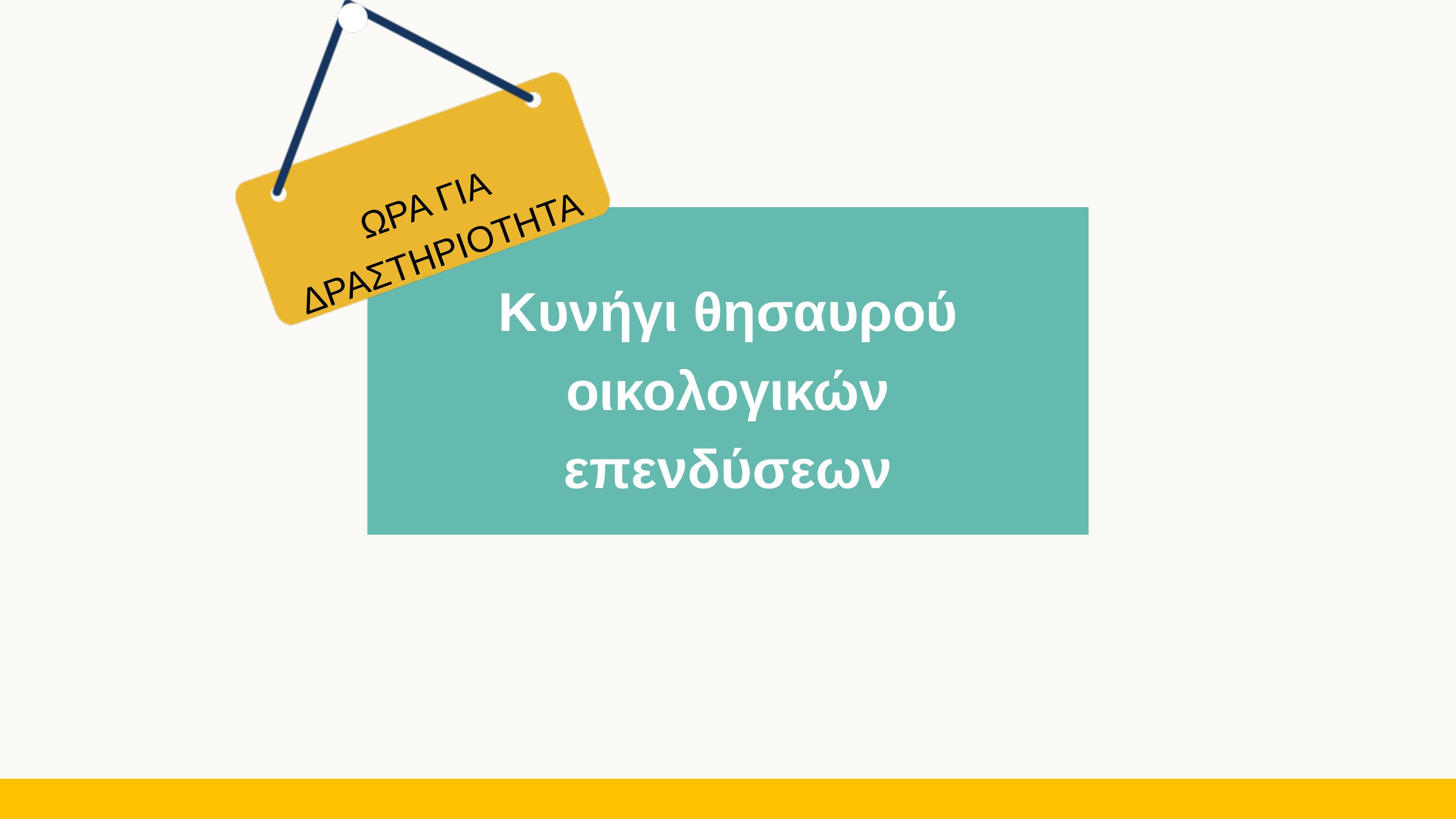

ΩΡΑ ΓΙΑ ΔΡΑΣΤΗΡΙΟΤΗΤΑ

Κυνήγι θησαυρού οικολογικών επενδύσεων